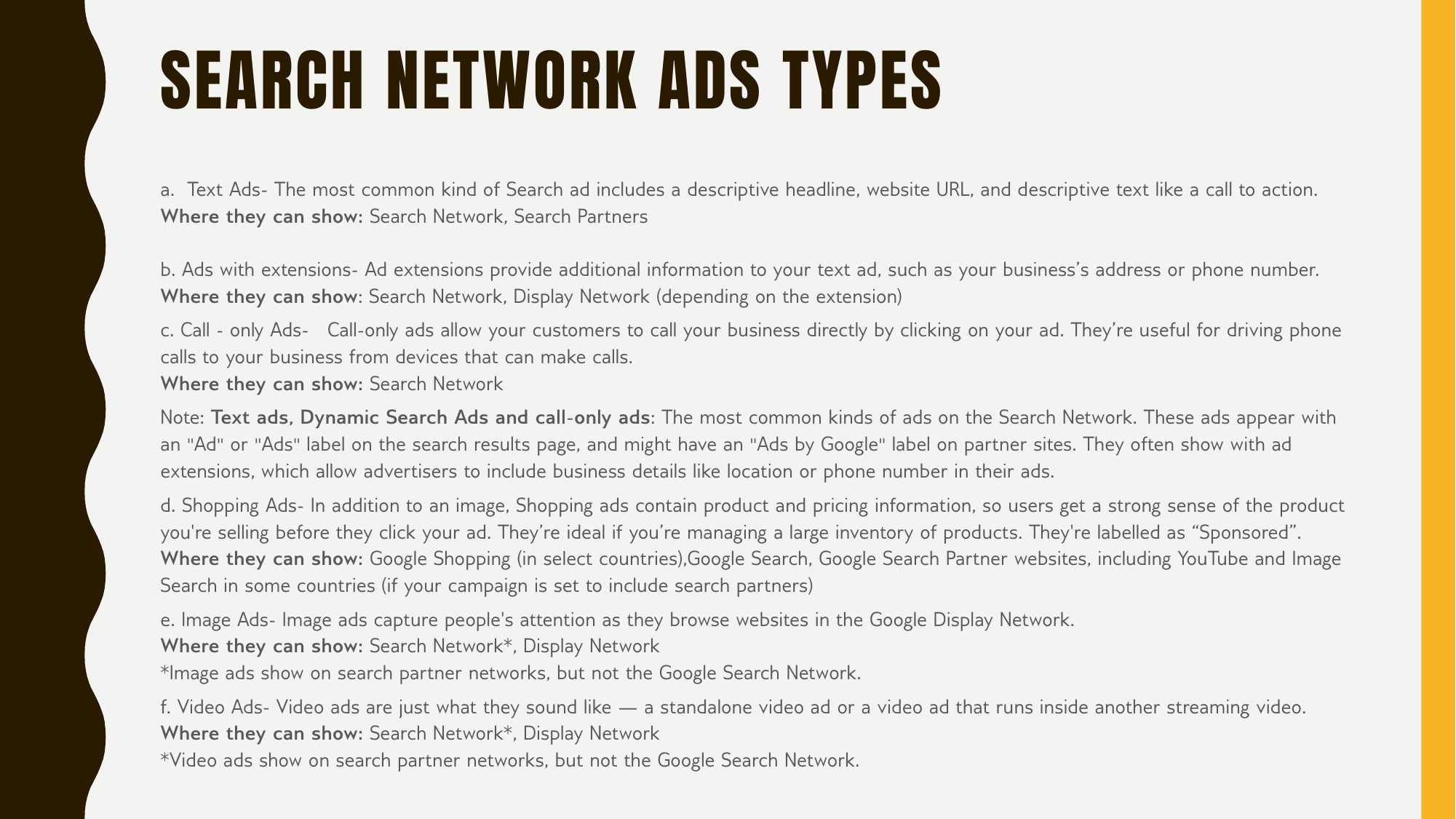

# Search network ads types
a.  Text Ads- The most common kind of Search ad includes a descriptive headline, website URL, and descriptive text like a call to action.
Where they can show: Search Network, Search Partners
b. Ads with extensions- Ad extensions provide additional information to your text ad, such as your business’s address or phone number.
Where they can show: Search Network, Display Network (depending on the extension)
c. Call - only Ads-   Call-only ads allow your customers to call your business directly by clicking on your ad. They’re useful for driving phone calls to your business from devices that can make calls.
Where they can show: Search Network
Note: Text ads, Dynamic Search Ads and call-only ads: The most common kinds of ads on the Search Network. These ads appear with an "Ad" or "Ads" label on the search results page, and might have an "Ads by Google" label on partner sites. They often show with ad extensions, which allow advertisers to include business details like location or phone number in their ads.
d. Shopping Ads- In addition to an image, Shopping ads contain product and pricing information, so users get a strong sense of the product you're selling before they click your ad. They’re ideal if you’re managing a large inventory of products. They're labelled as “Sponsored”.
Where they can show: Google Shopping (in select countries),Google Search, Google Search Partner websites, including YouTube and Image Search in some countries (if your campaign is set to include search partners)
e. Image Ads- Image ads capture people's attention as they browse websites in the Google Display Network.
Where they can show: Search Network*, Display Network
*Image ads show on search partner networks, but not the Google Search Network.
f. Video Ads- Video ads are just what they sound like — a standalone video ad or a video ad that runs inside another streaming video.
Where they can show: Search Network*, Display Network
*Video ads show on search partner networks, but not the Google Search Network.